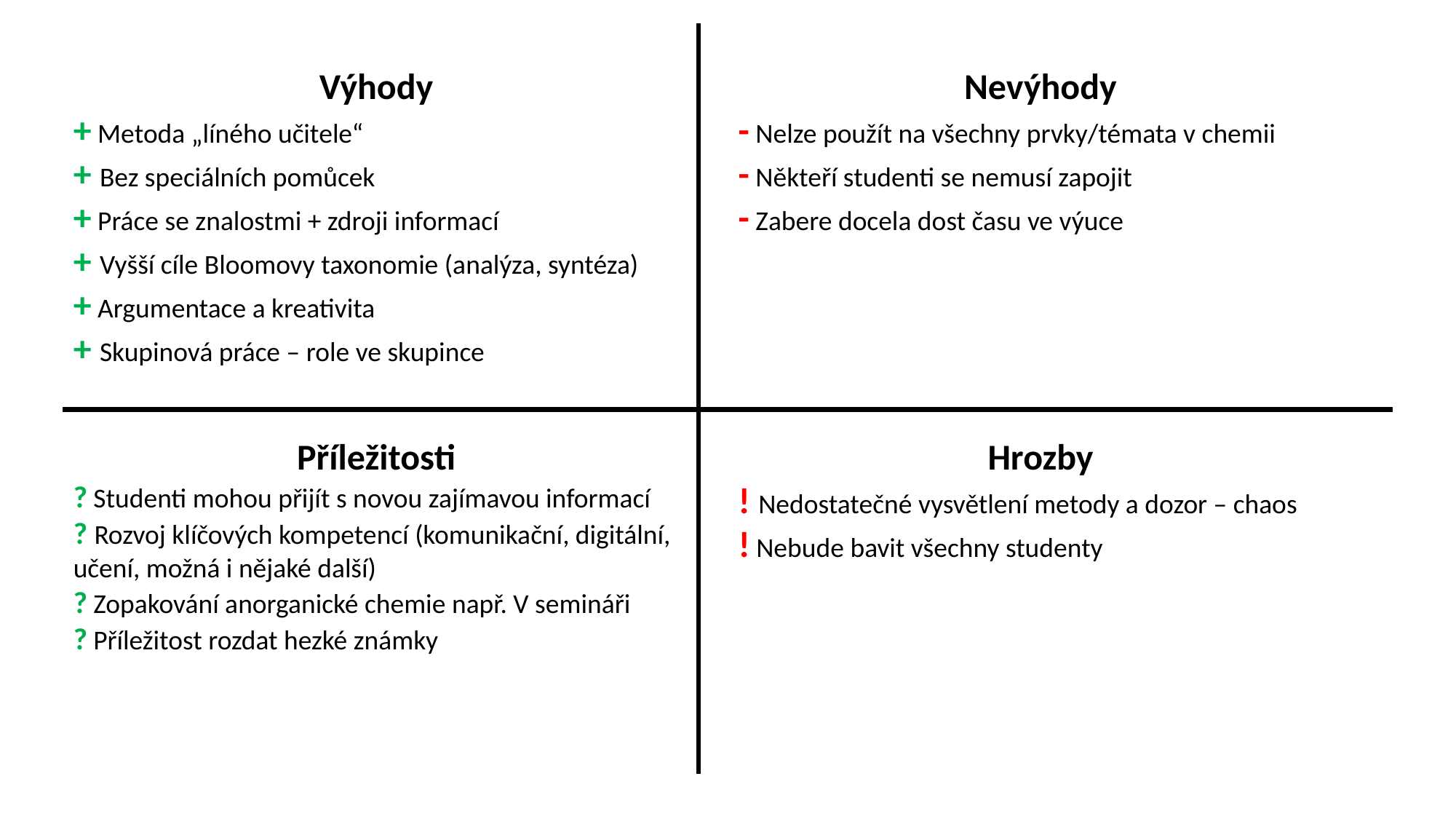

Výhody
+ Metoda „líného učitele“
+ Bez speciálních pomůcek
+ Práce se znalostmi + zdroji informací
+ Vyšší cíle Bloomovy taxonomie (analýza, syntéza)
+ Argumentace a kreativita
+ Skupinová práce – role ve skupince
Nevýhody
- Nelze použít na všechny prvky/témata v chemii
- Někteří studenti se nemusí zapojit
- Zabere docela dost času ve výuce

Příležitosti
? Studenti mohou přijít s novou zajímavou informací
? Rozvoj klíčových kompetencí (komunikační, digitální, učení, možná i nějaké další)
? Zopakování anorganické chemie např. V semináři
? Příležitost rozdat hezké známky

Hrozby
! Nedostatečné vysvětlení metody a dozor – chaos
! Nebude bavit všechny studenty